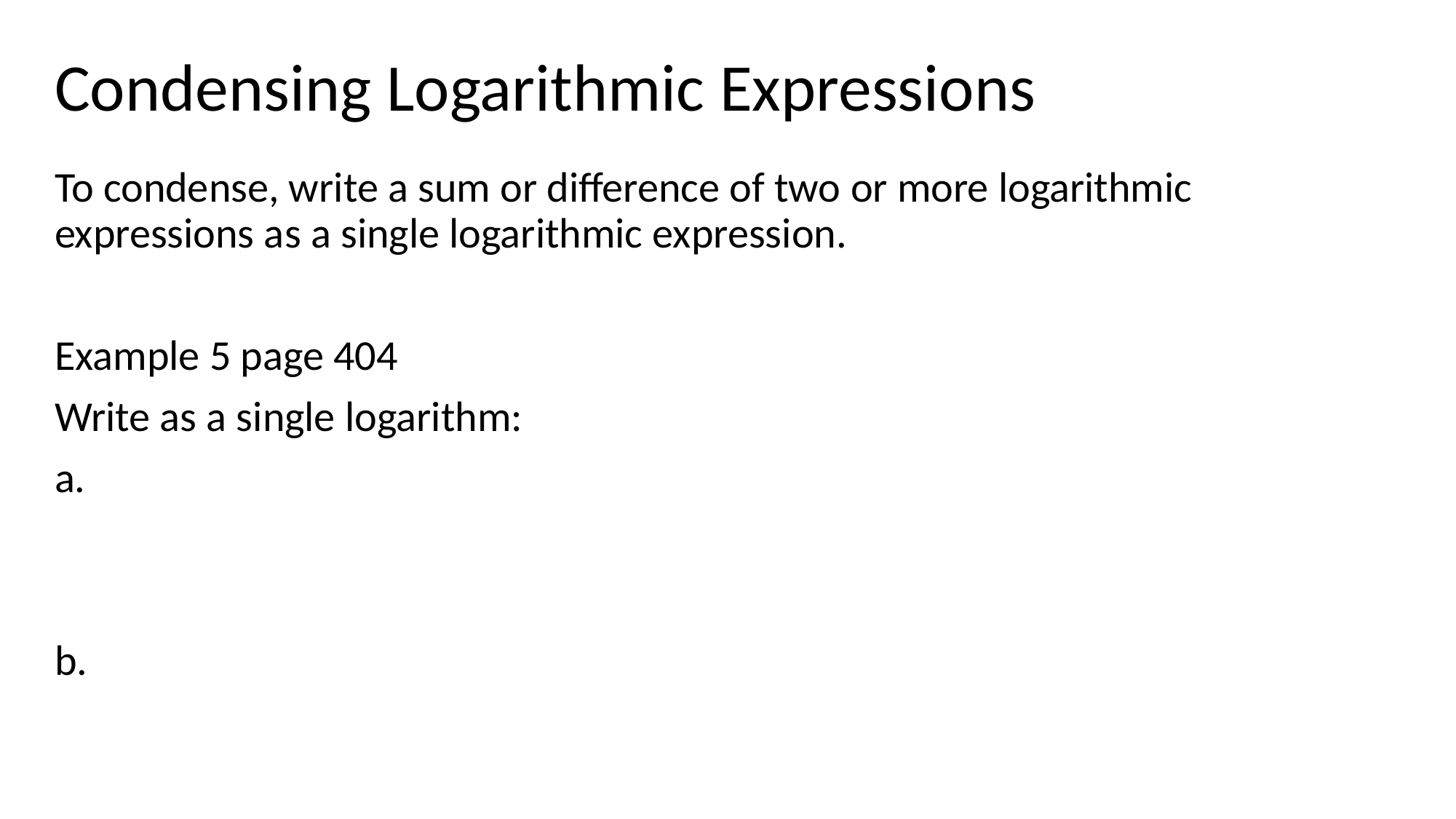

# Condensing Logarithmic Expressions
To condense, write a sum or difference of two or more logarithmic expressions as a single logarithmic expression.

Example 5 page 404
Write as a single logarithm:
a.

b.